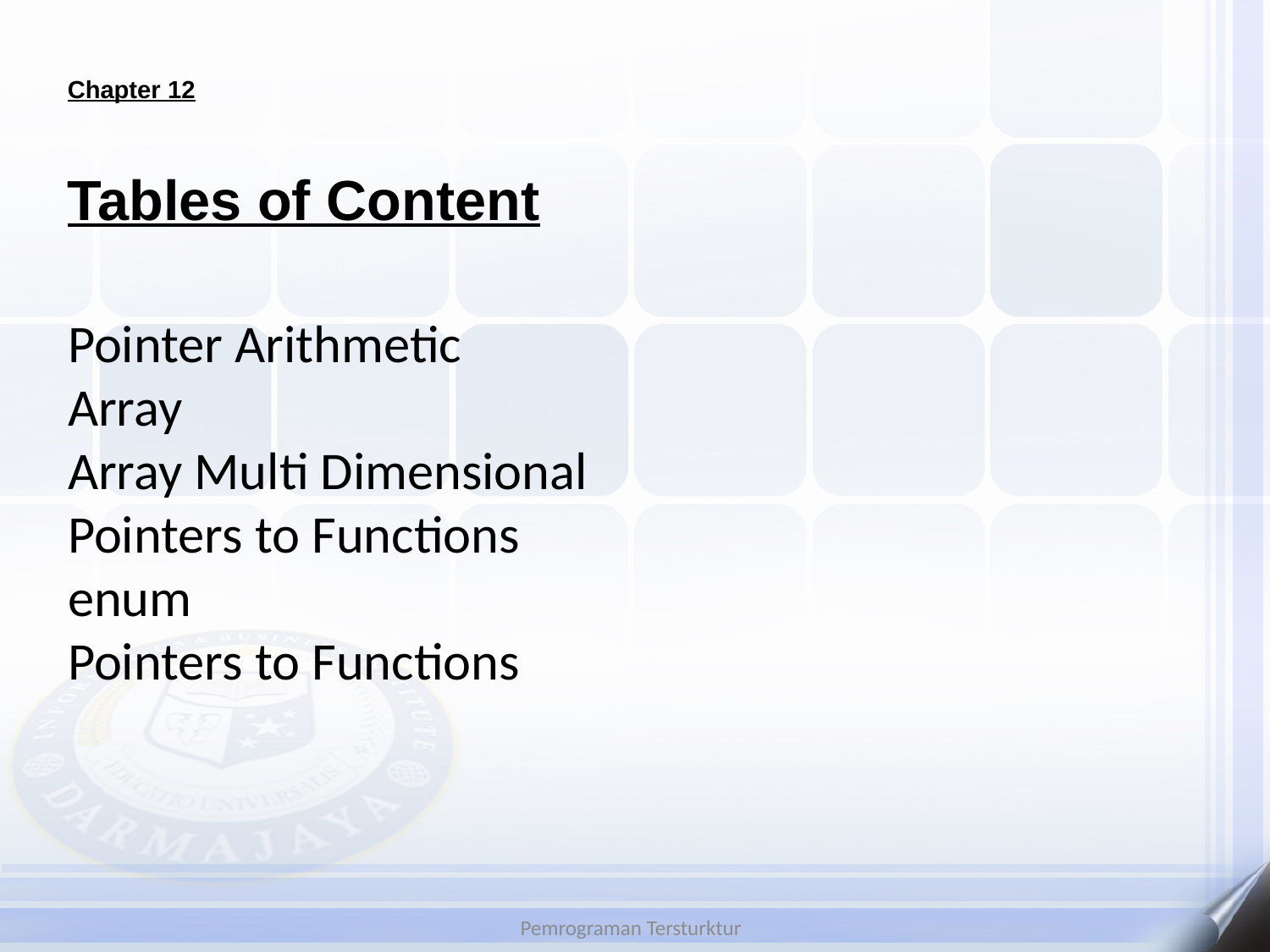

Chapter 12
# Tables of Content
Pointer Arithmetic
Array
Array Multi Dimensional
Pointers to Functions
enum
Pointers to Functions

Pemrograman Tersturktur